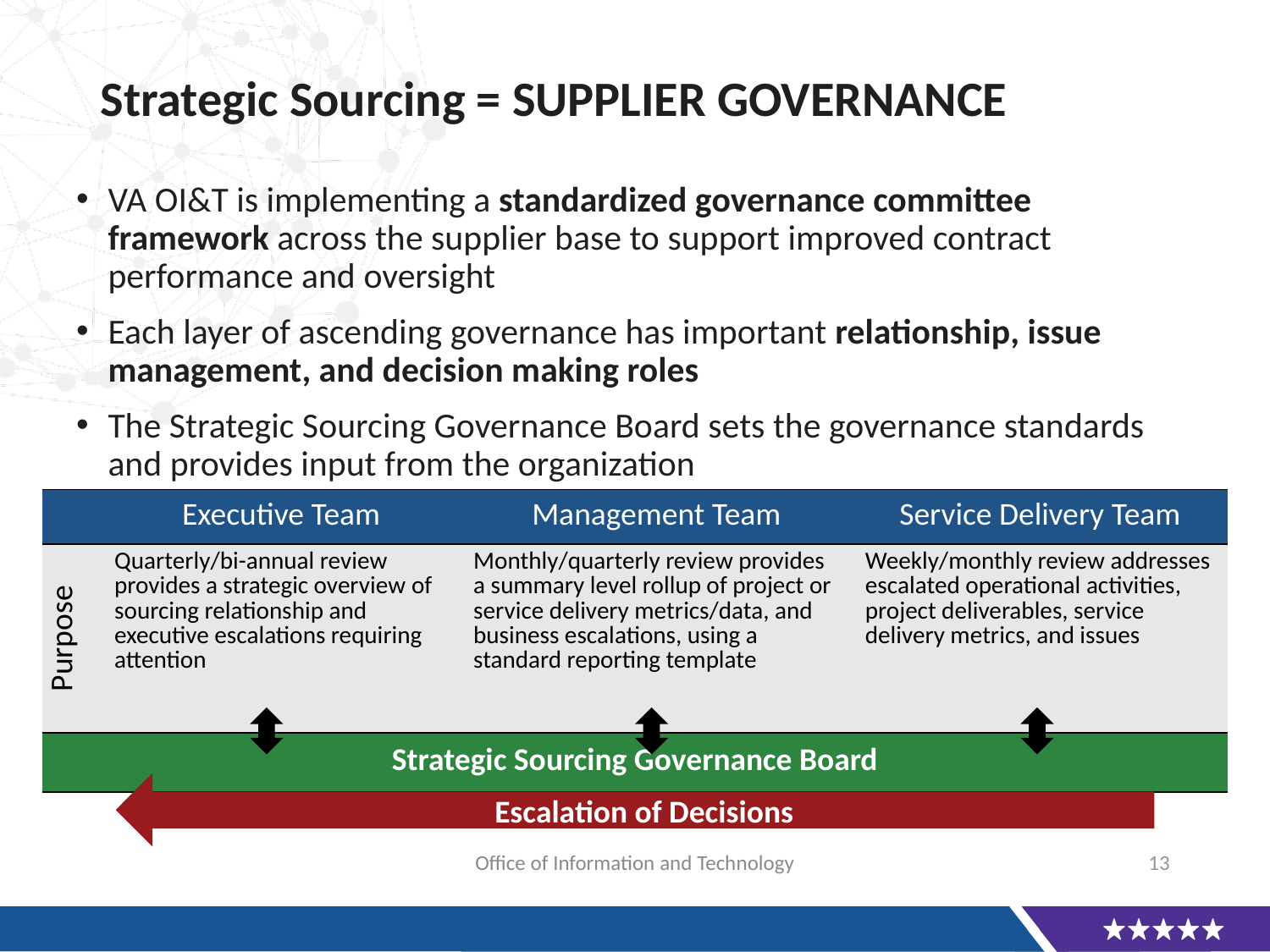

# Strategic Sourcing = SUPPLIER GOVERNANCE
VA OI&T is implementing a standardized governance committee framework across the supplier base to support improved contract performance and oversight
Each layer of ascending governance has important relationship, issue management, and decision making roles
The Strategic Sourcing Governance Board sets the governance standards and provides input from the organization
Escalation of Decisions
|  | Executive Team | Management Team | Service Delivery Team |
| --- | --- | --- | --- |
| Purpose | Quarterly/bi-annual review provides a strategic overview of sourcing relationship and executive escalations requiring attention | Monthly/quarterly review provides a summary level rollup of project or service delivery metrics/data, and business escalations, using a standard reporting template | Weekly/monthly review addresses escalated operational activities, project deliverables, service delivery metrics, and issues |
| Strategic Sourcing Governance Board |  |  |  |

Office of Information and Technology
13